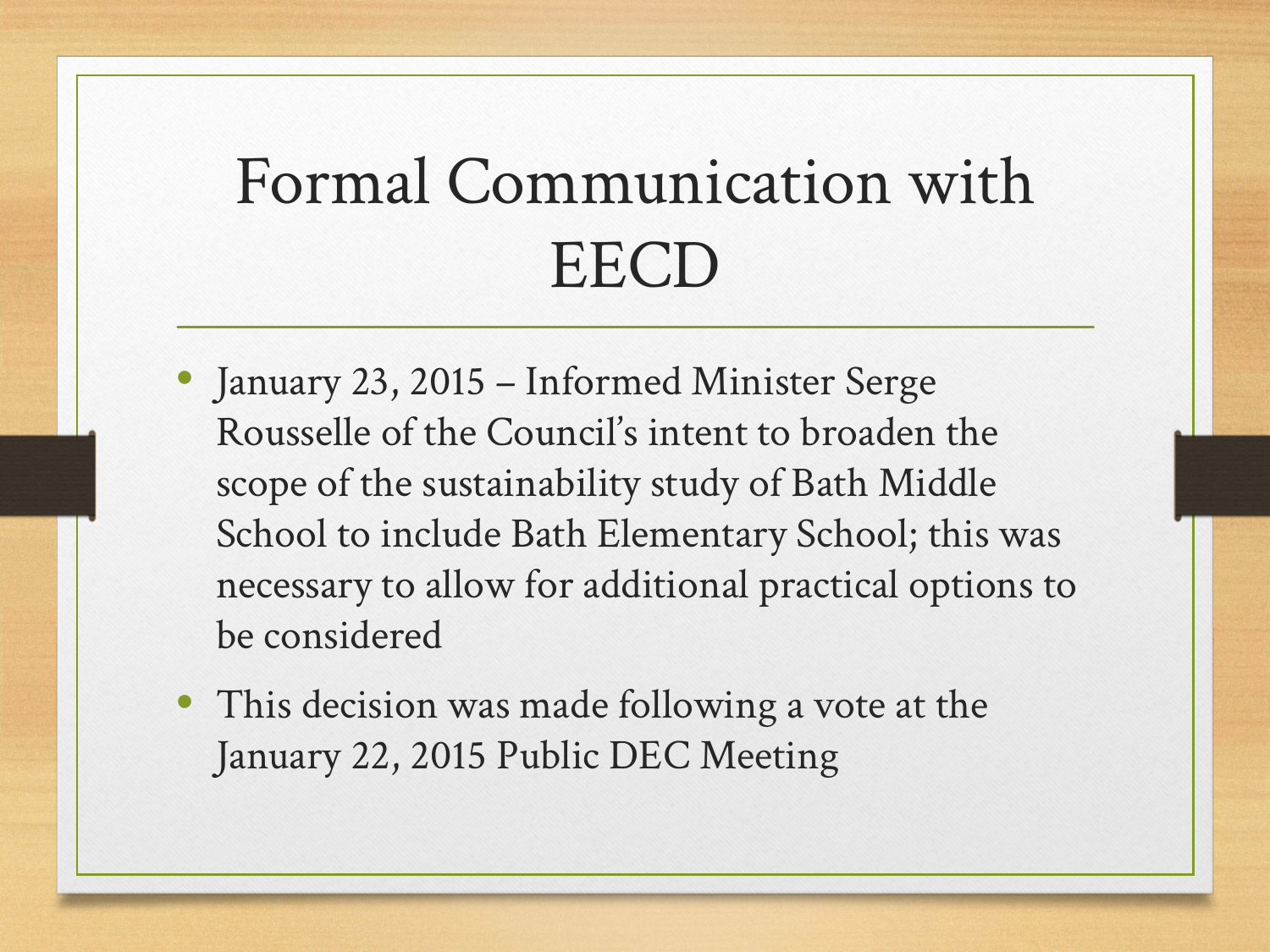

# Formal Communication with EECD
January 23, 2015 – Informed Minister Serge Rousselle of the Council’s intent to broaden the scope of the sustainability study of Bath Middle School to include Bath Elementary School; this was necessary to allow for additional practical options to be considered
This decision was made following a vote at the January 22, 2015 Public DEC Meeting